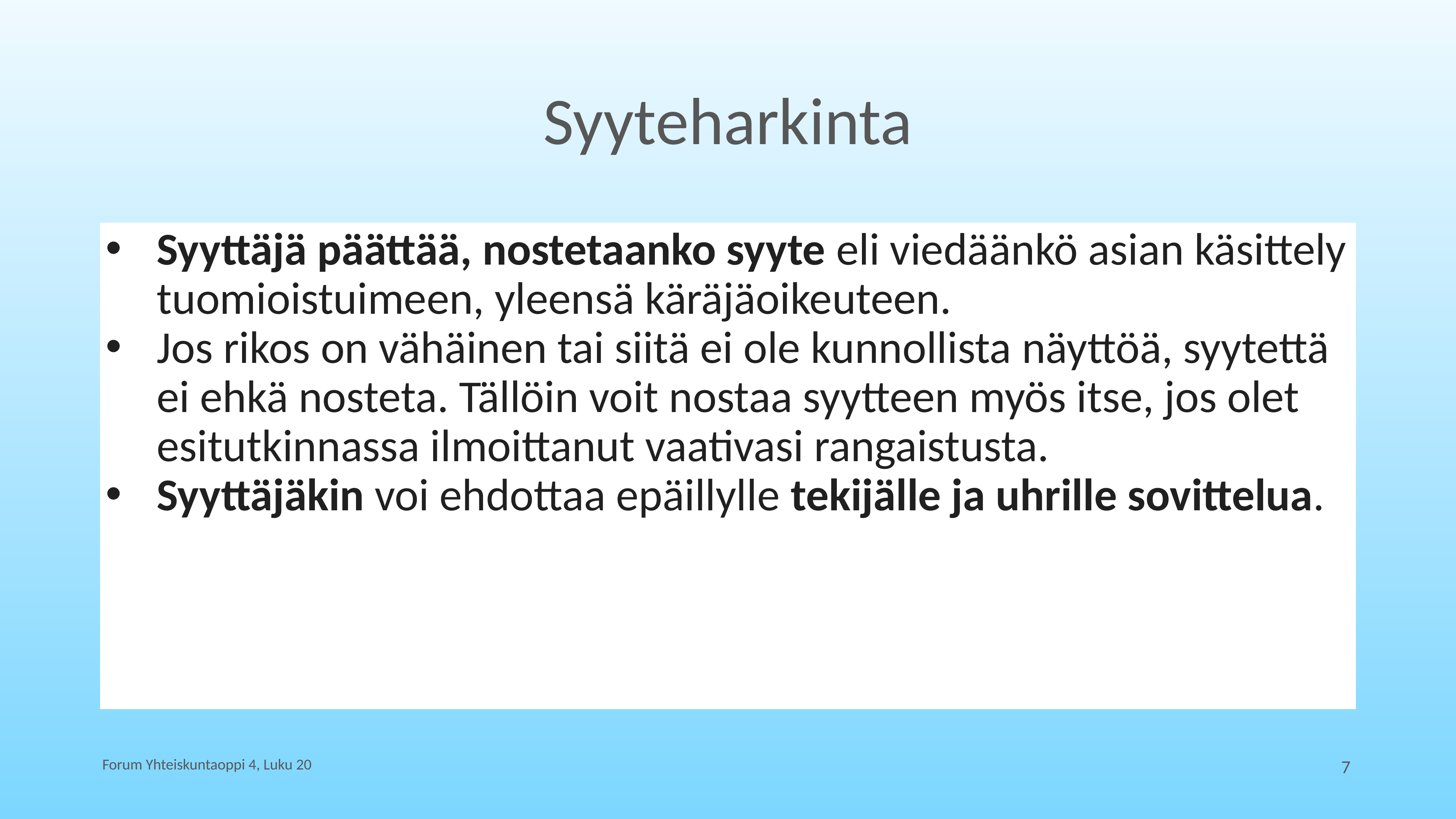

# Syyteharkinta
Syyttäjä päättää, nostetaanko syyte eli viedäänkö asian käsittely tuomioistuimeen, yleensä käräjäoikeuteen.
Jos rikos on vähäinen tai siitä ei ole kunnollista näyttöä, syytettä ei ehkä nosteta. Tällöin voit nostaa syytteen myös itse, jos olet esitutkinnassa ilmoittanut vaativasi rangaistusta.
Syyttäjäkin voi ehdottaa epäillylle tekijälle ja uhrille sovittelua.

Forum Yhteiskuntaoppi 4, Luku 20
7